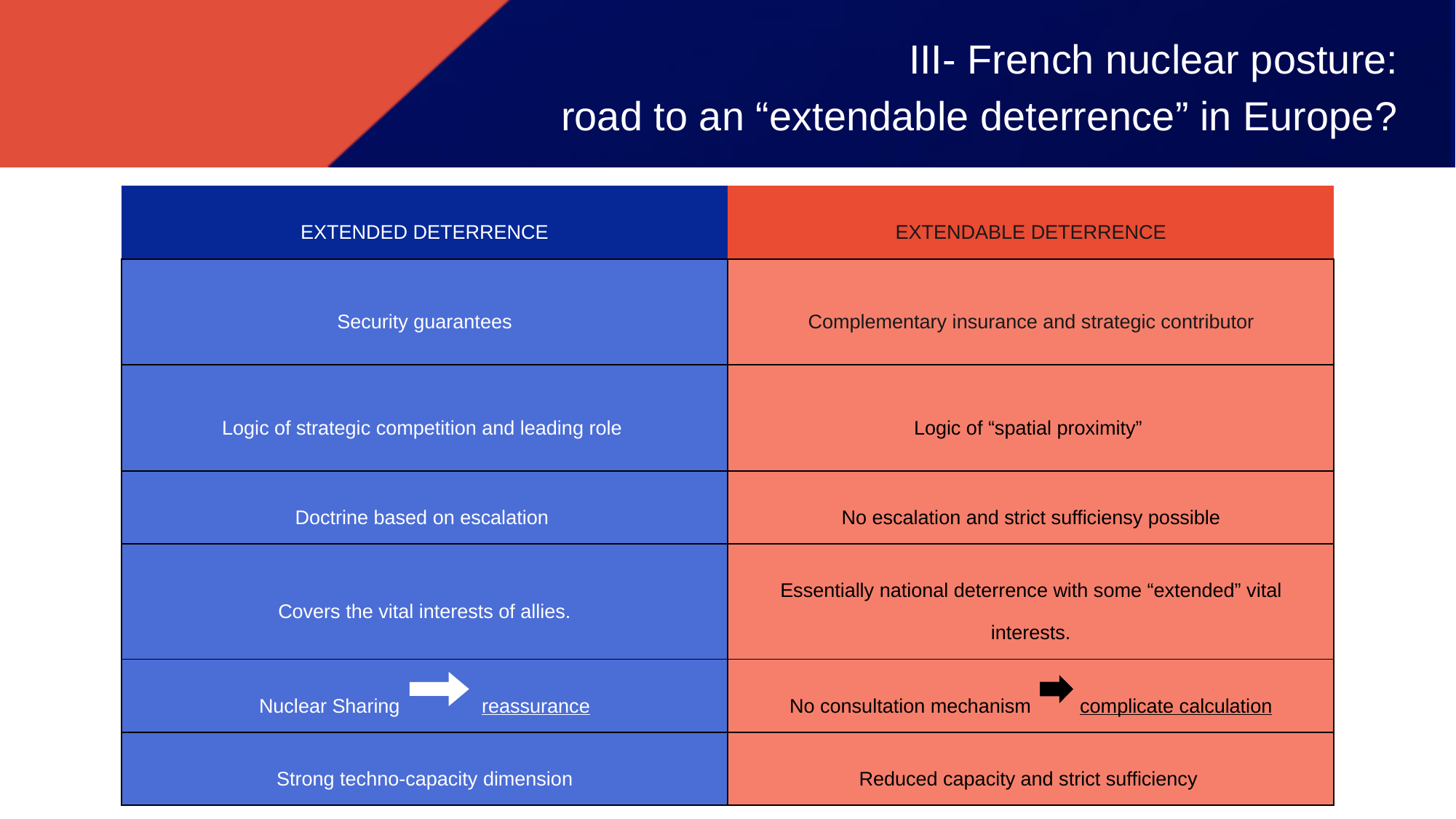

III- French nuclear posture:
road to an “extendable deterrence” in Europe?
| EXTENDED DETERRENCE | EXTENDABLE DETERRENCE |
| --- | --- |
| Security guarantees | Complementary insurance and strategic contributor |
| Logic of strategic competition and leading role | Logic of “spatial proximity” |
| Doctrine based on escalation | No escalation and strict sufficiensy possible |
| Covers the vital interests of allies. | Essentially national deterrence with some “extended” vital interests. |
| Nuclear Sharing reassurance | No consultation mechanism complicate calculation |
| Strong techno-capacity dimension | Reduced capacity and strict sufficiency |